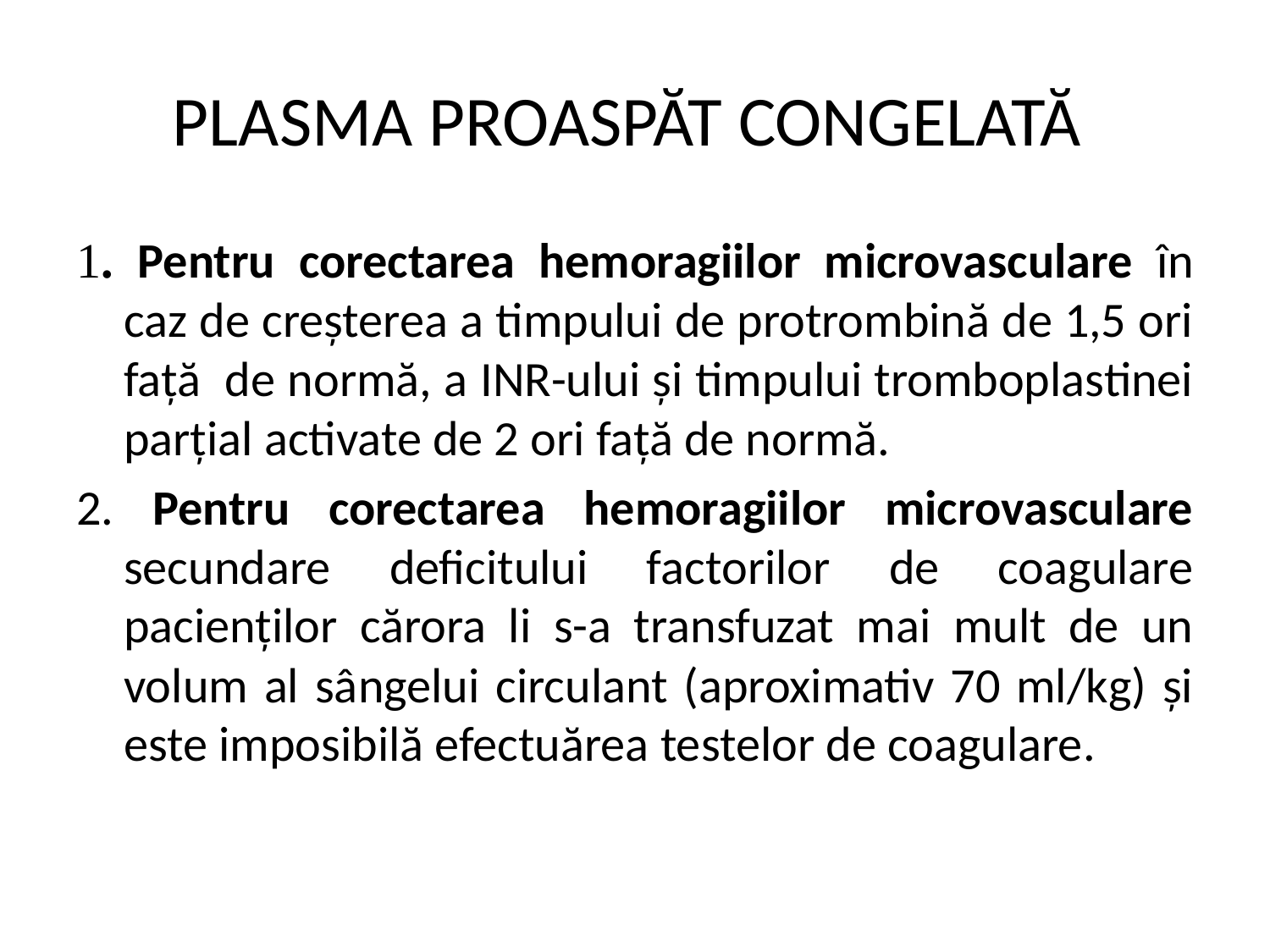

# PLASMA PROASPĂT CONGELATĂ
1. Pentru corectarea hemoragiilor microvasculare în caz de creşterea a timpului de protrombină de 1,5 ori faţă  de normă, a INR-ului şi timpului tromboplastinei parţial activate de 2 ori faţă de normă.
2. Pentru corectarea hemoragiilor microvasculare secundare deficitului factorilor de coagulare pacienţilor cărora li s-a transfuzat mai mult de un volum al sângelui circulant (aproximativ 70 ml/kg) şi este imposibilă efectuărea testelor de coagulare.